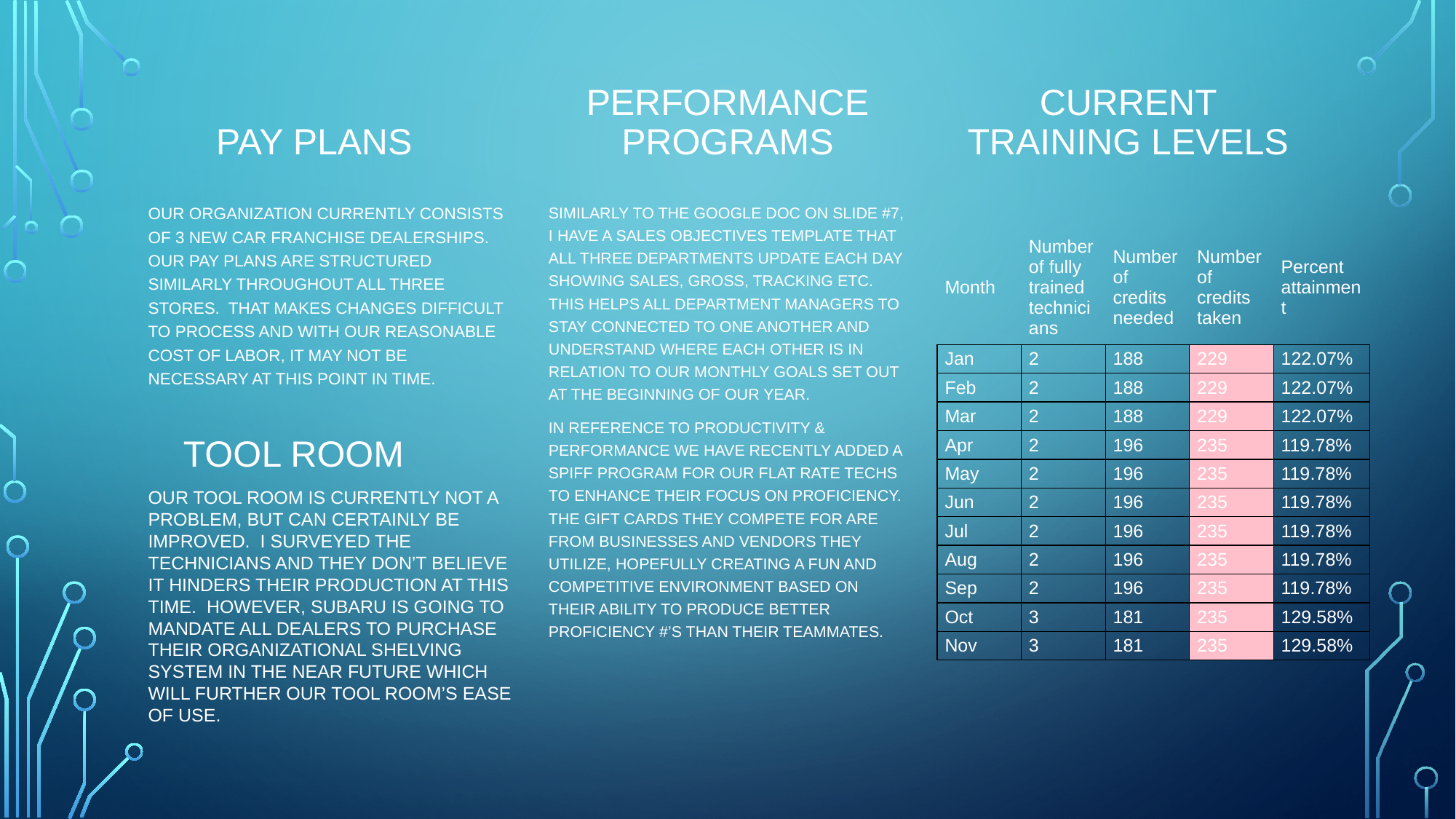

PERFORMANCE PROGRAMS
CURRENT TRAINING LEVELS
PAY PLANS
SIMILARLY TO THE GOOGLE DOC ON SLIDE #7, I HAVE A SALES OBJECTIVES TEMPLATE THAT ALL THREE DEPARTMENTS UPDATE EACH DAY SHOWING SALES, GROSS, TRACKING ETC.  THIS HELPS ALL DEPARTMENT MANAGERS TO STAY CONNECTED TO ONE ANOTHER AND UNDERSTAND WHERE EACH OTHER IS IN RELATION TO OUR MONTHLY GOALS SET OUT AT THE BEGINNING OF OUR YEAR.
IN REFERENCE TO PRODUCTIVITY & PERFORMANCE WE HAVE RECENTLY ADDED A SPIFF PROGRAM FOR OUR FLAT RATE TECHS TO ENHANCE THEIR FOCUS ON PROFICIENCY.  THE GIFT CARDS THEY COMPETE FOR ARE FROM BUSINESSES AND VENDORS THEY UTILIZE, HOPEFULLY CREATING A FUN AND COMPETITIVE ENVIRONMENT BASED ON THEIR ABILITY TO PRODUCE BETTER PROFICIENCY #’S THAN THEIR TEAMMATES.
|  |  |  |  |  |
| --- | --- | --- | --- | --- |
| Month | Number of fully trained technicians | Number of credits needed | Number of credits taken | Percent attainment |
| Jan | 2 | 188 | 229 | 122.07% |
| Feb | 2 | 188 | 229 | 122.07% |
| Mar | 2 | 188 | 229 | 122.07% |
| Apr | 2 | 196 | 235 | 119.78% |
| May | 2 | 196 | 235 | 119.78% |
| Jun | 2 | 196 | 235 | 119.78% |
| Jul | 2 | 196 | 235 | 119.78% |
| Aug | 2 | 196 | 235 | 119.78% |
| Sep | 2 | 196 | 235 | 119.78% |
| Oct | 3 | 181 | 235 | 129.58% |
| Nov | 3 | 181 | 235 | 129.58% |
OUR ORGANIZATION CURRENTLY CONSISTS OF 3 NEW CAR FRANCHISE DEALERSHIPS.  OUR PAY PLANS ARE STRUCTURED SIMILARLY THROUGHOUT ALL THREE STORES.  THAT MAKES CHANGES DIFFICULT TO PROCESS AND WITH OUR REASONABLE COST OF LABOR, IT MAY NOT BE NECESSARY AT THIS POINT IN TIME.
TOOL ROOM
OUR TOOL ROOM IS CURRENTLY NOT A PROBLEM, BUT CAN CERTAINLY BE IMPROVED.  I SURVEYED THE TECHNICIANS AND THEY DON’T BELIEVE IT HINDERS THEIR PRODUCTION AT THIS TIME.  HOWEVER, SUBARU IS GOING TO MANDATE ALL DEALERS TO PURCHASE THEIR ORGANIZATIONAL SHELVING SYSTEM IN THE NEAR FUTURE WHICH WILL FURTHER OUR TOOL ROOM’S EASE OF USE.